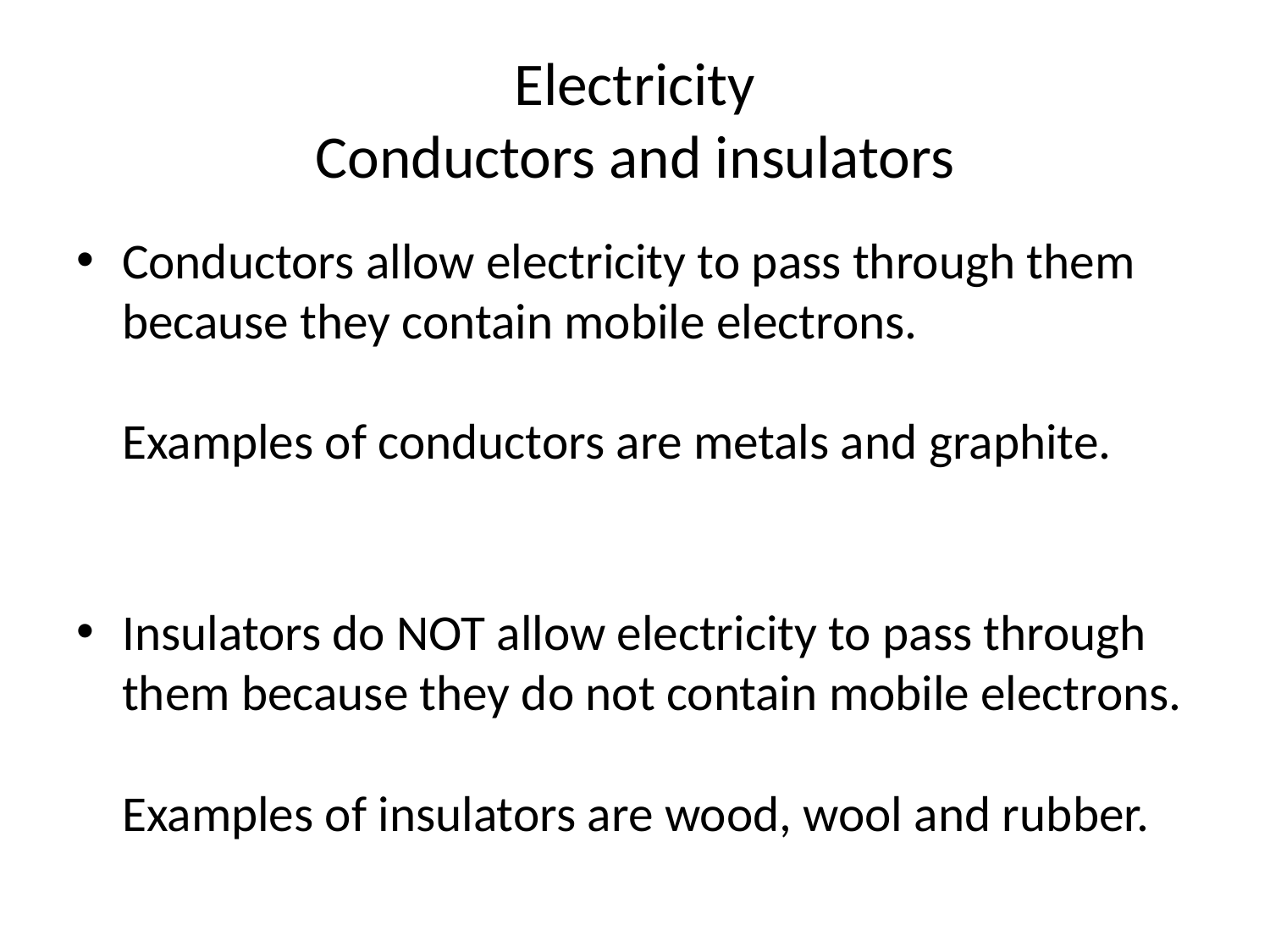

# Electricity Conductors and insulators
Conductors allow electricity to pass through them because they contain mobile electrons.
Examples of conductors are metals and graphite.
Insulators do NOT allow electricity to pass through them because they do not contain mobile electrons.
Examples of insulators are wood, wool and rubber.